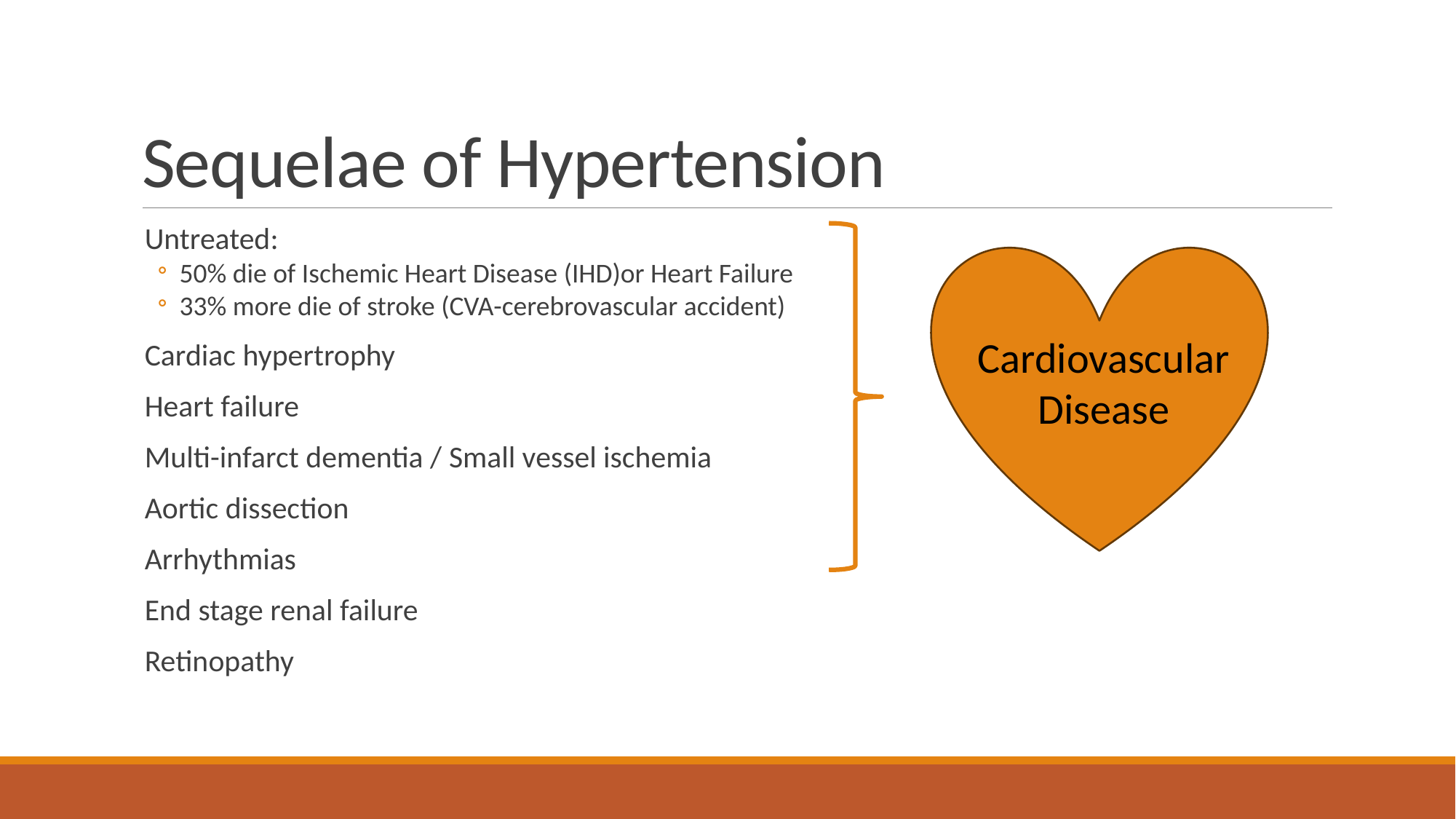

# Sequelae of Hypertension
Untreated:
50% die of Ischemic Heart Disease (IHD)or Heart Failure
33% more die of stroke (CVA-cerebrovascular accident)
Cardiac hypertrophy
Heart failure
Multi-infarct dementia / Small vessel ischemia
Aortic dissection
Arrhythmias
End stage renal failure
Retinopathy

Cardiovascular Disease